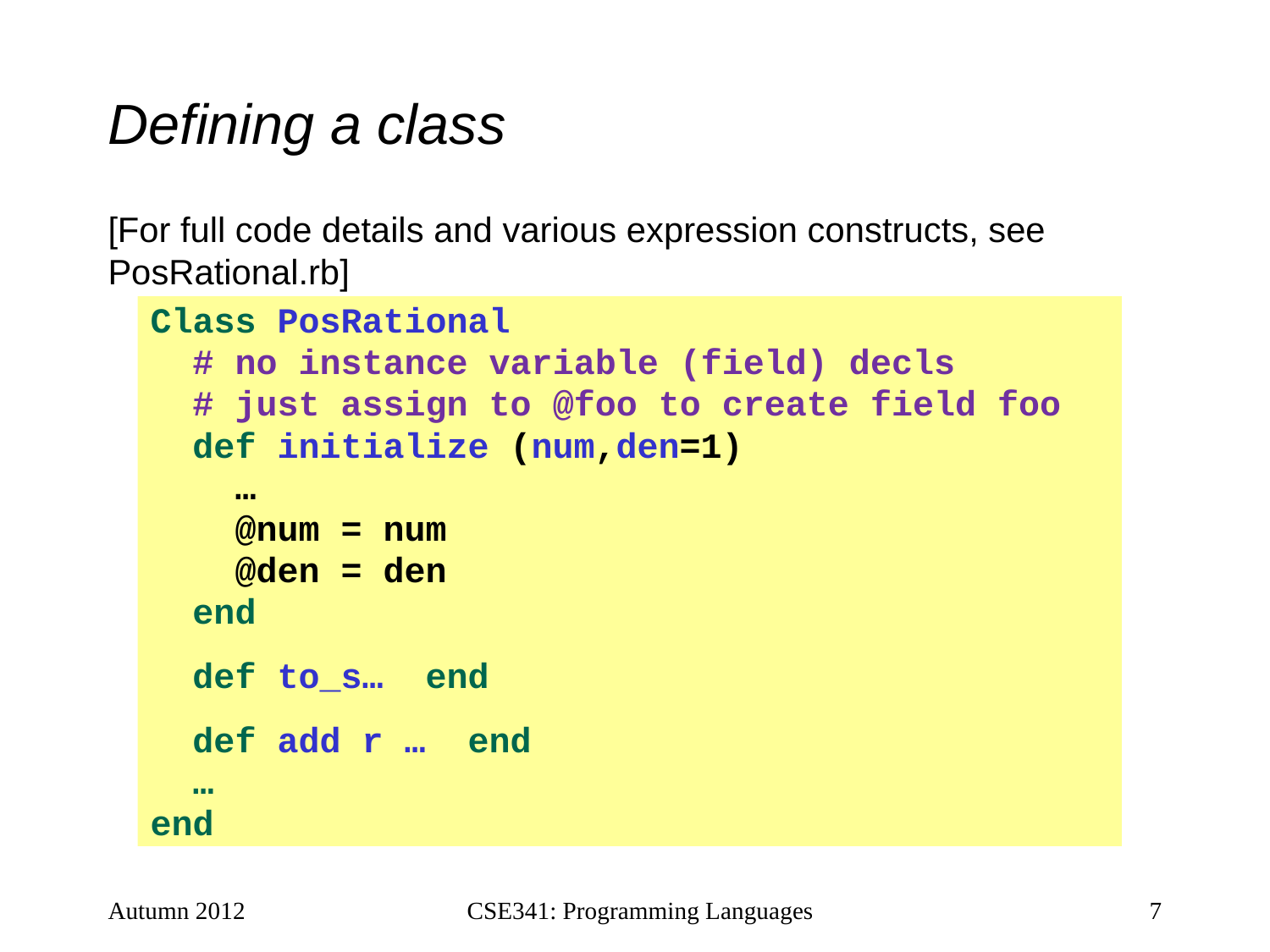

# Defining a class
[For full code details and various expression constructs, see PosRational.rb]
Class PosRational
  # no instance variable (field) decls
  # just assign to @foo to create field foo
  def initialize (num,den=1)
    …
    @num = num
    @den = den
  end

  def to_s…  end

  def add r …  end
  …
end

Autumn 2012
CSE341: Programming Languages
7